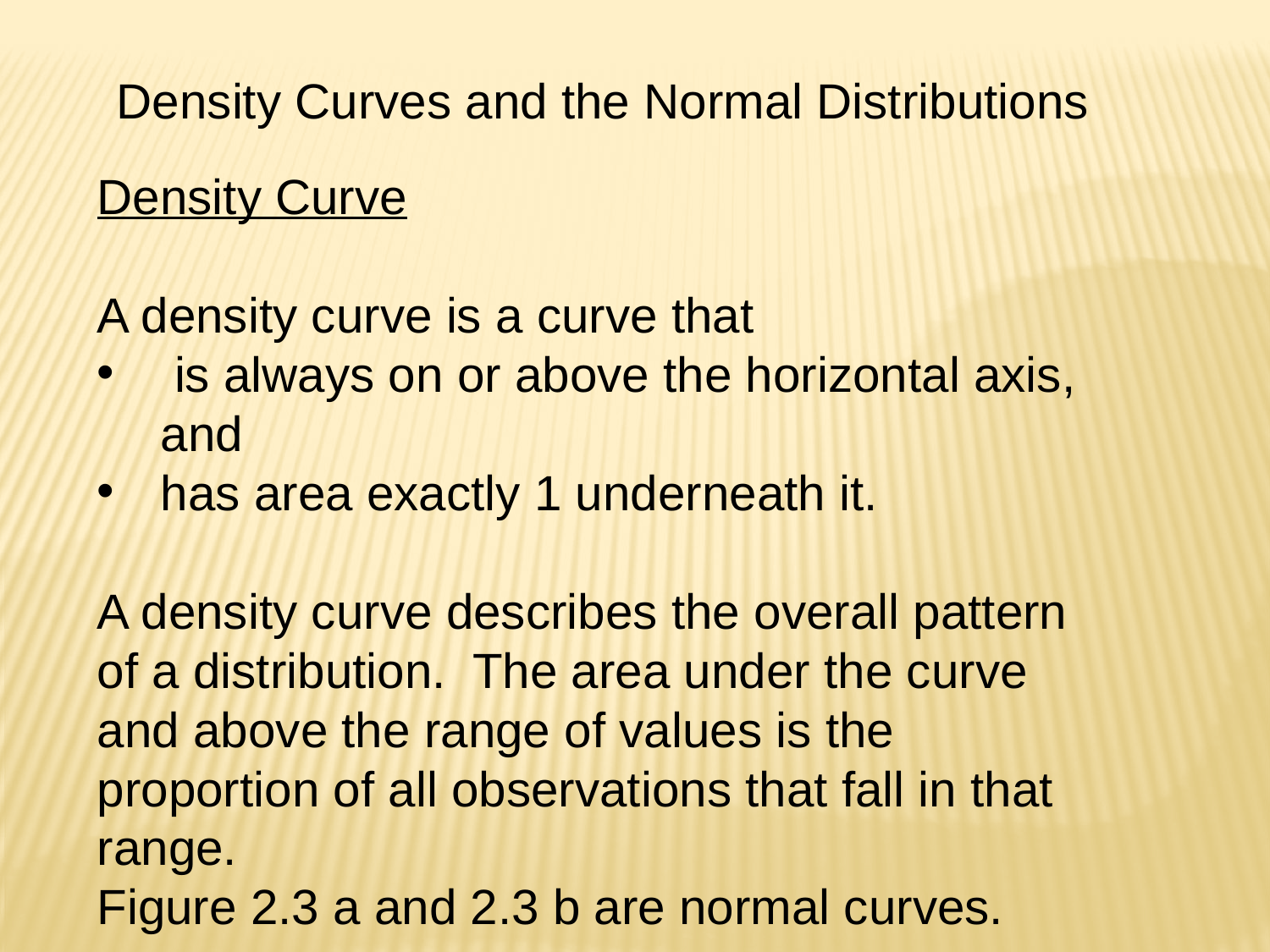

Density Curves and the Normal Distributions
Density Curve

A density curve is a curve that
 is always on or above the horizontal axis, and
has area exactly 1 underneath it.

A density curve describes the overall pattern of a distribution.  The area under the curve and above the range of values is the proportion of all observations that fall in that range.
Figure 2.3 a and 2.3 b are normal curves.